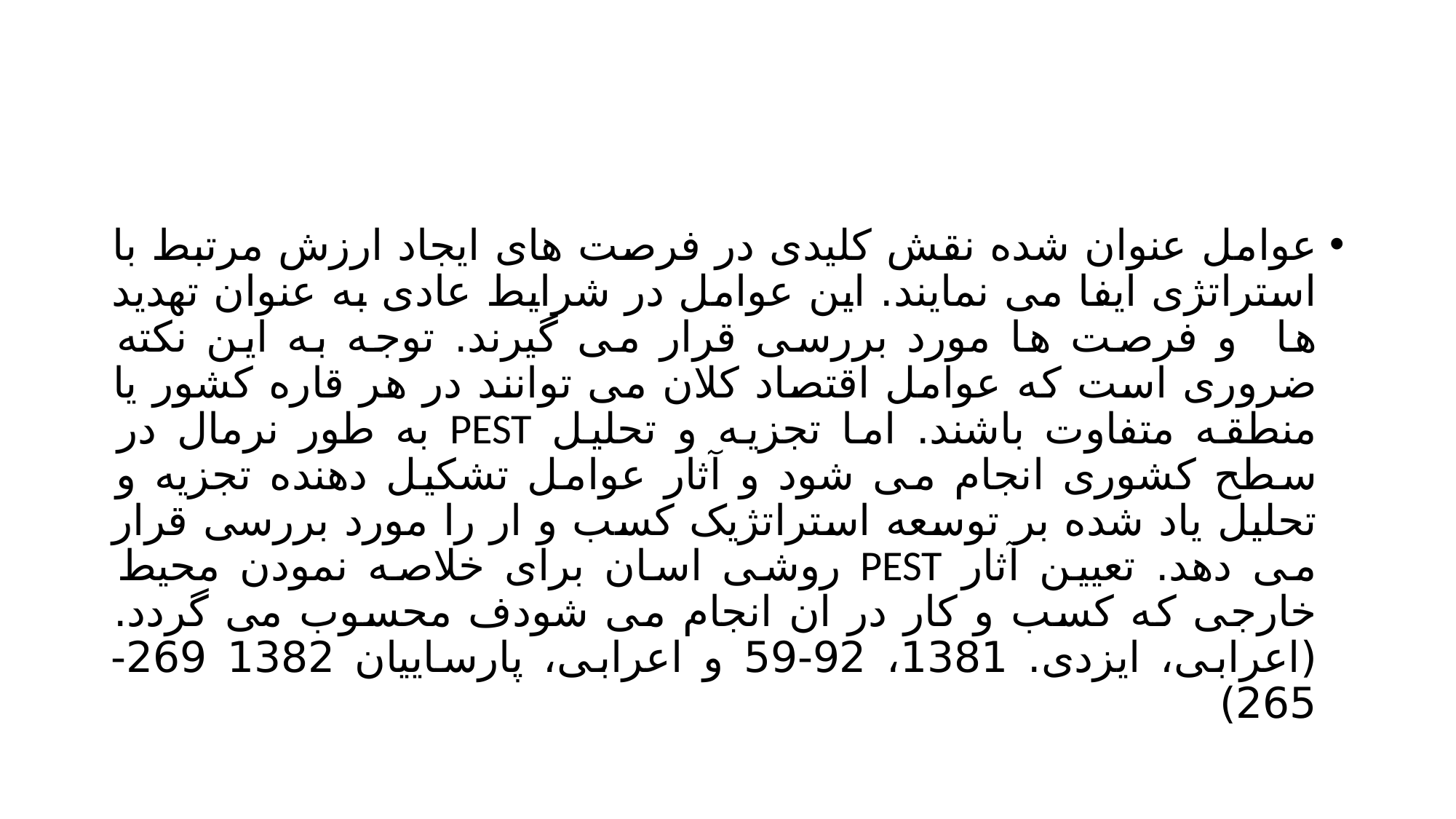

#
عوامل عنوان شده نقش کلیدی در فرصت های ایجاد ارزش مرتبط با استراتژی ایفا می نمایند. این عوامل در شرایط عادی به عنوان تهدید ها  و فرصت ها مورد بررسی قرار می گیرند. توجه به این نکته ضروری است که عوامل اقتصاد کلان می توانند در هر قاره کشور یا منطقه متفاوت باشند. اما تجزیه و تحلیل PEST به طور نرمال در سطح کشوری انجام می شود و آثار عوامل تشکیل دهنده تجزیه و تحلیل یاد شده بر توسعه استراتژیک کسب و ار را مورد بررسی قرار می دهد. تعیین آثار PEST روشی اسان برای خلاصه نمودن محیط خارجی که کسب و کار در ان انجام می شودف محسوب می گردد. (اعرابی، ایزدی. 1381، 92-59 و اعرابی، پارساییان 1382 269-265)